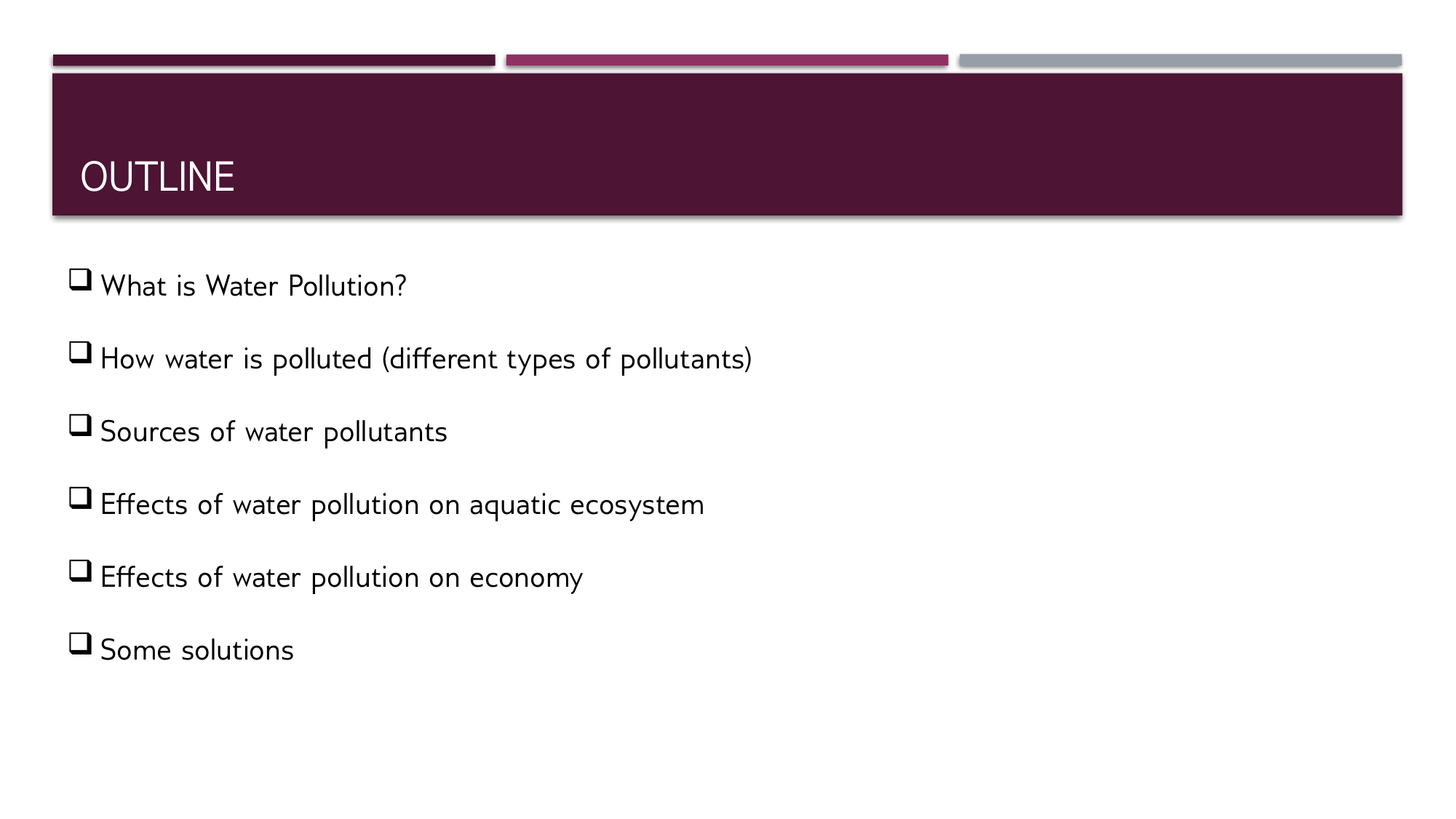

# outline
What is Water Pollution?
How water is polluted (different types of pollutants)
Sources of water pollutants
Effects of water pollution on aquatic ecosystem
Effects of water pollution on economy
Some solutions